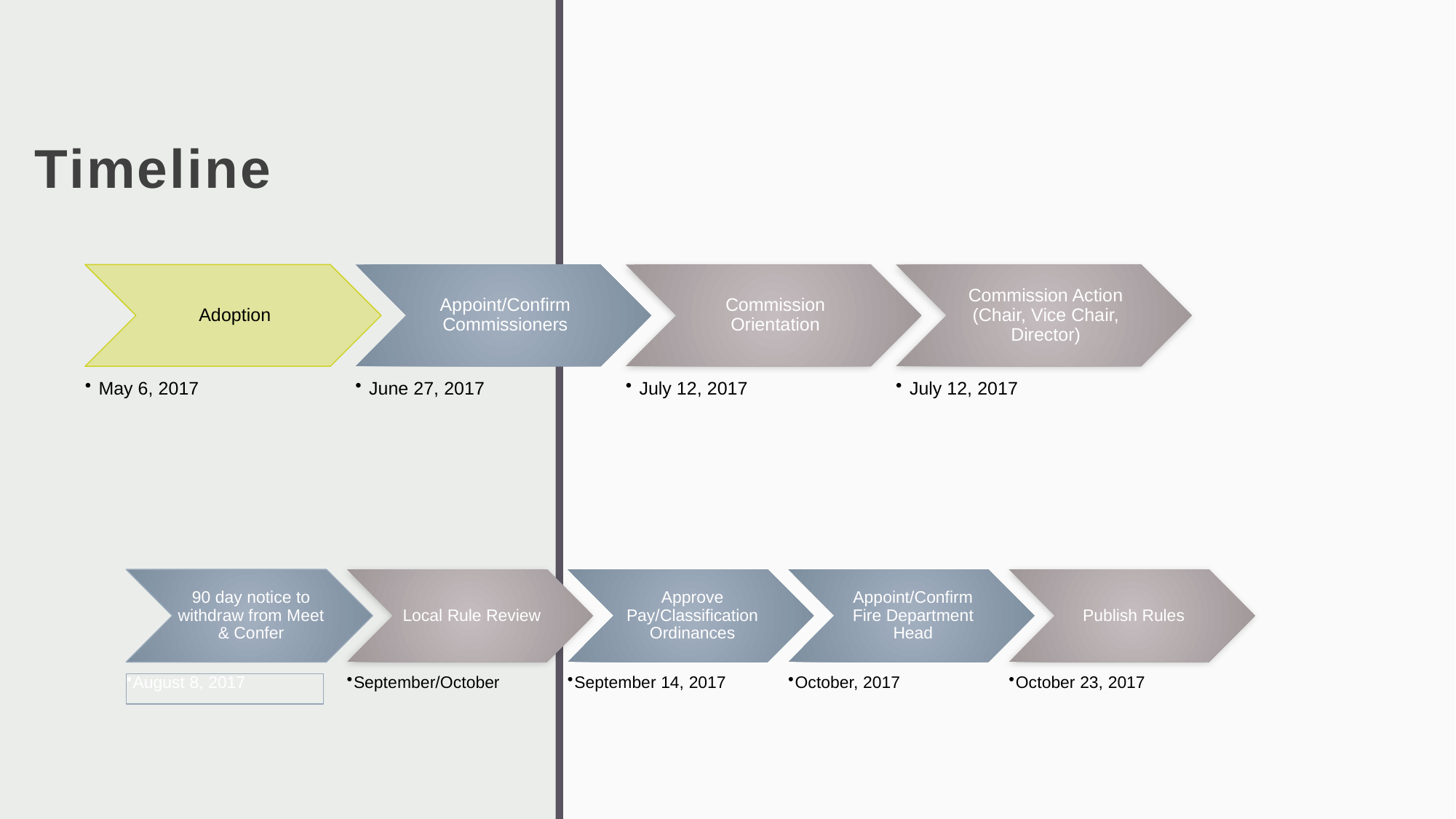

# Timeline
Adoption
May 6, 2017
Appoint/Confirm Commissioners
June 27, 2017
Commission Orientation
July 12, 2017
Commission Action (Chair, Vice Chair, Director)
July 12, 2017
90 day notice to withdraw from Meet & Confer
August 8, 2017
Local Rule Review
September/October
Approve Pay/Classification Ordinances
September 14, 2017
Appoint/Confirm Fire Department Head
October, 2017
Publish Rules
October 23, 2017